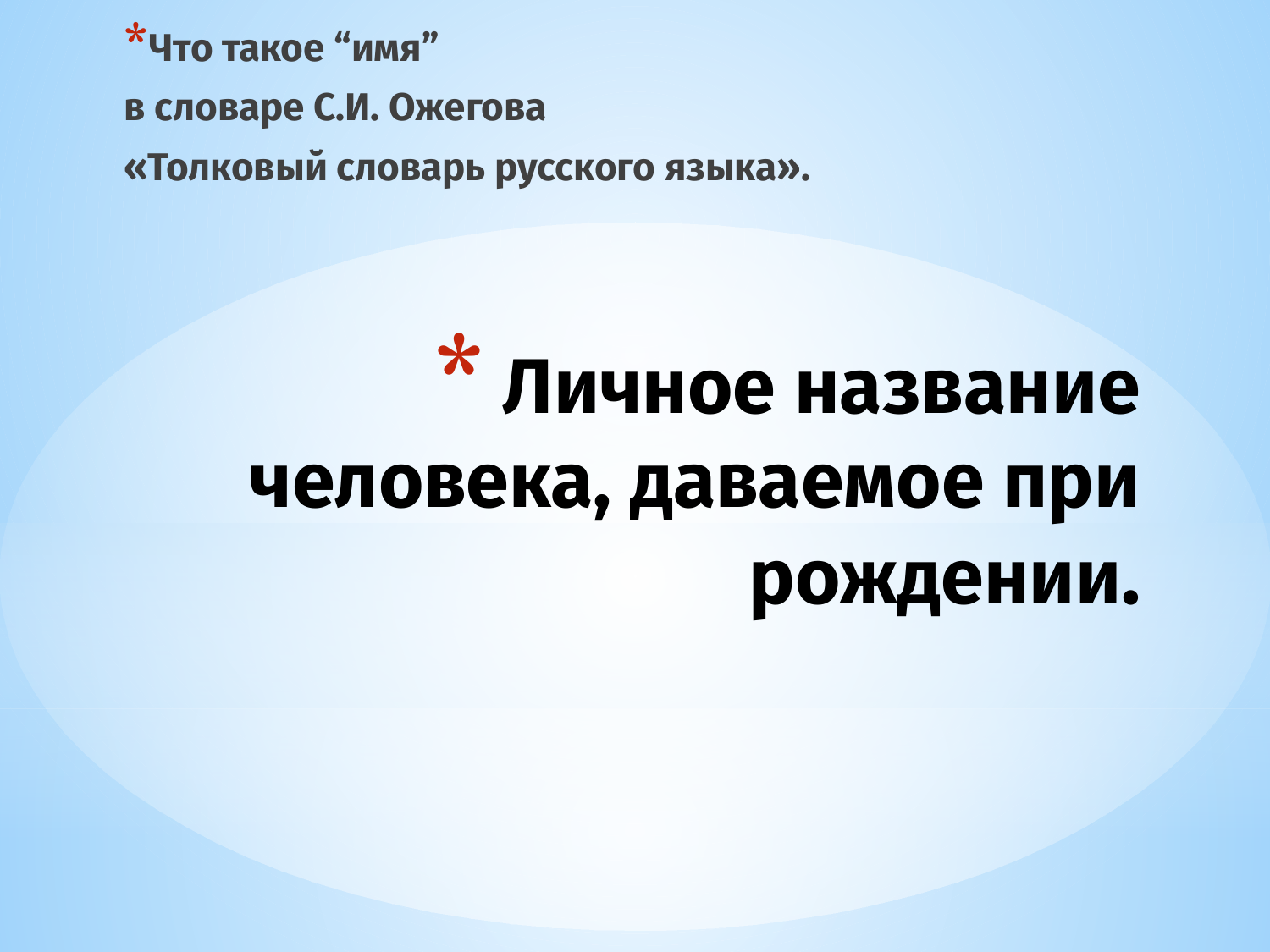

Что такое “имя”
в словаре С.И. Ожегова
«Толковый словарь русского языка».

# Личное название человека, даваемое при рождении.